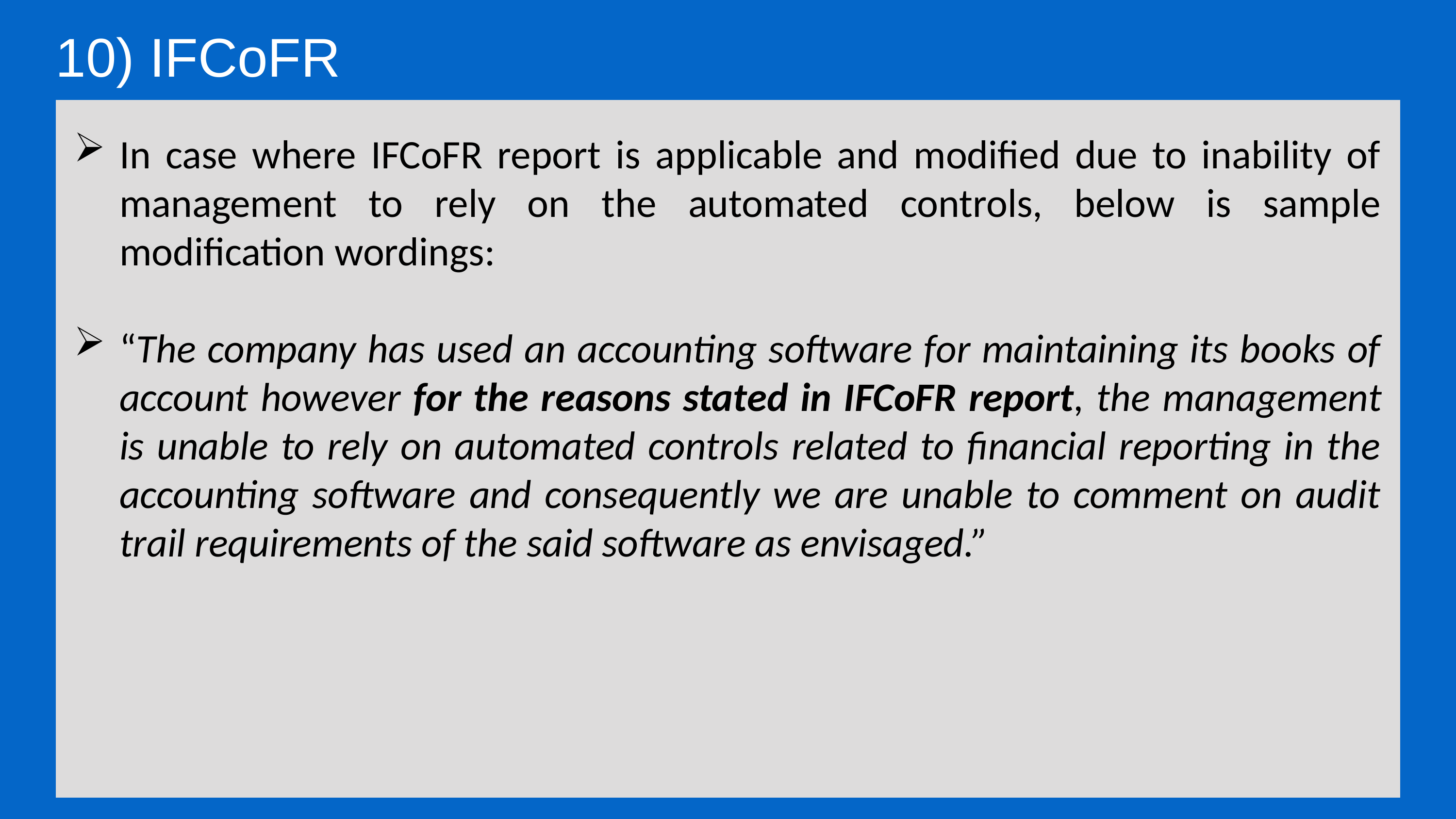

10) IFCoFR

In case where IFCoFR report is applicable and modified due to inability of management to rely on the automated controls, below is sample modification wordings:

“The company has used an accounting software for maintaining its books of account however for the reasons stated in IFCoFR report, the management is unable to rely on automated controls related to financial reporting in the accounting software and consequently we are unable to comment on audit trail requirements of the said software as envisaged.”